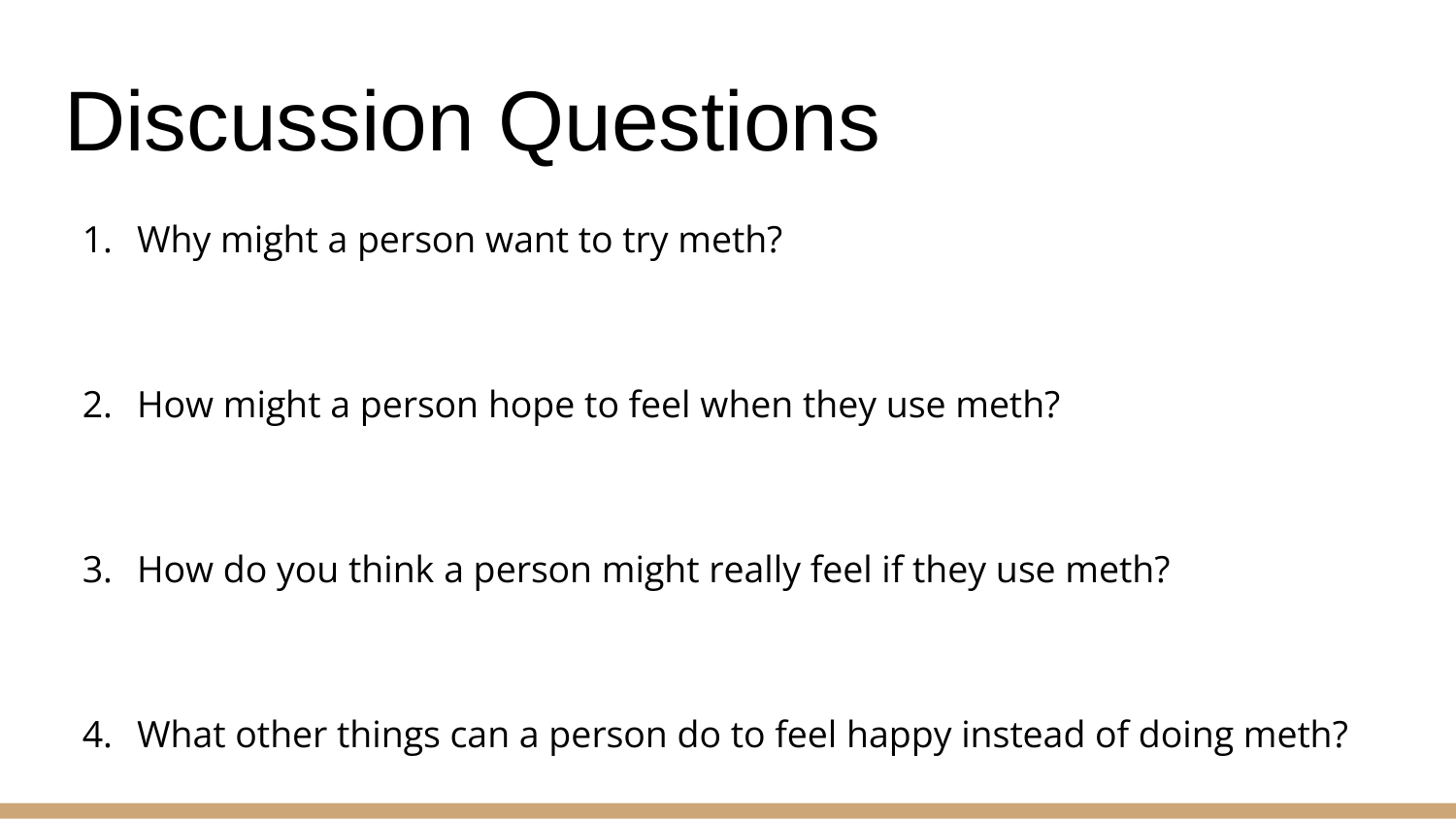

# Discussion Questions
Why might a person want to try meth?

How might a person hope to feel when they use meth?

How do you think a person might really feel if they use meth?

What other things can a person do to feel happy instead of doing meth?